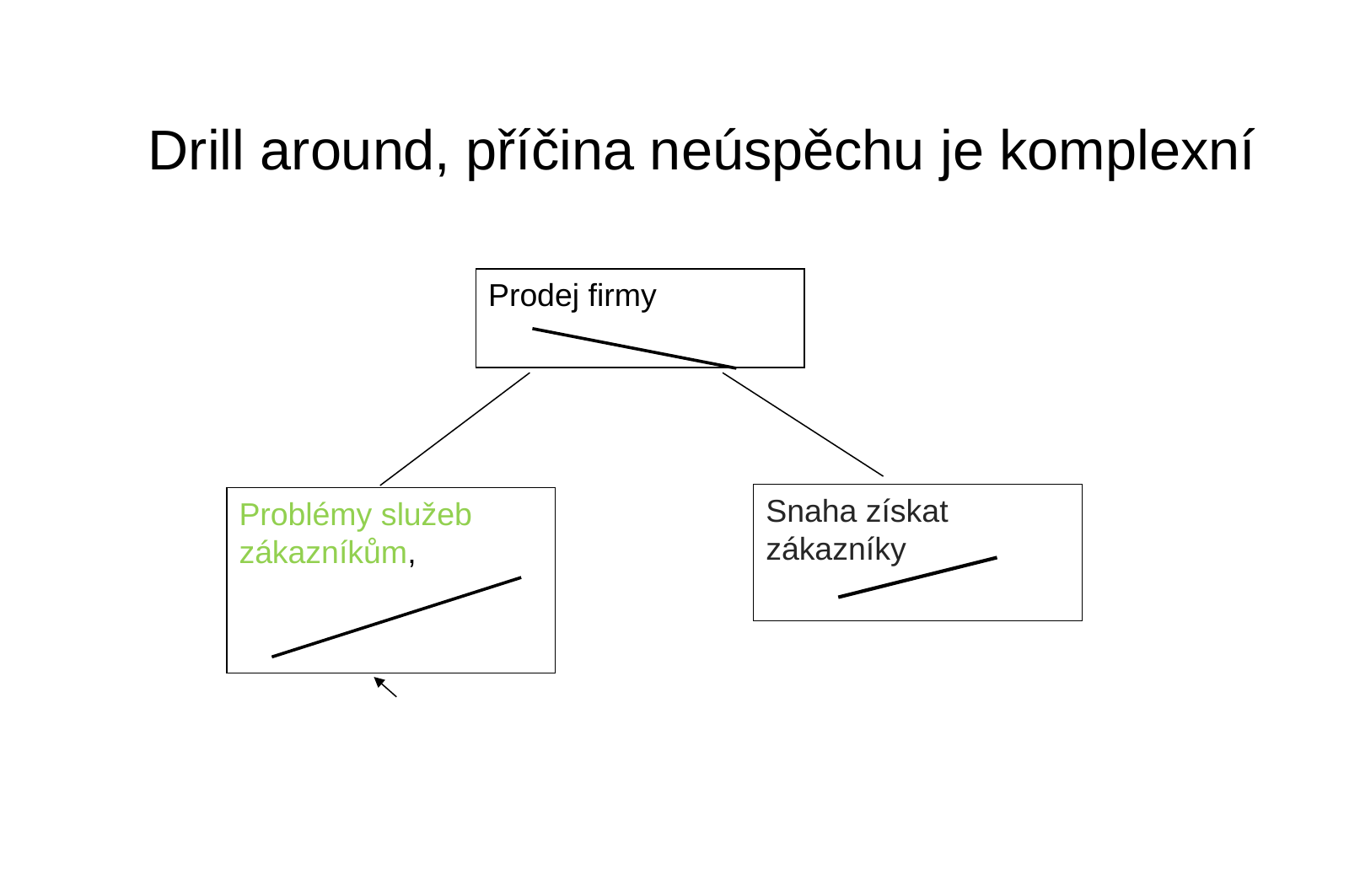

Drill around, příčina neúspěchu je komplexní
Prodej firmy

Snaha získat zákazníky

Problémy služeb zákazníkům,